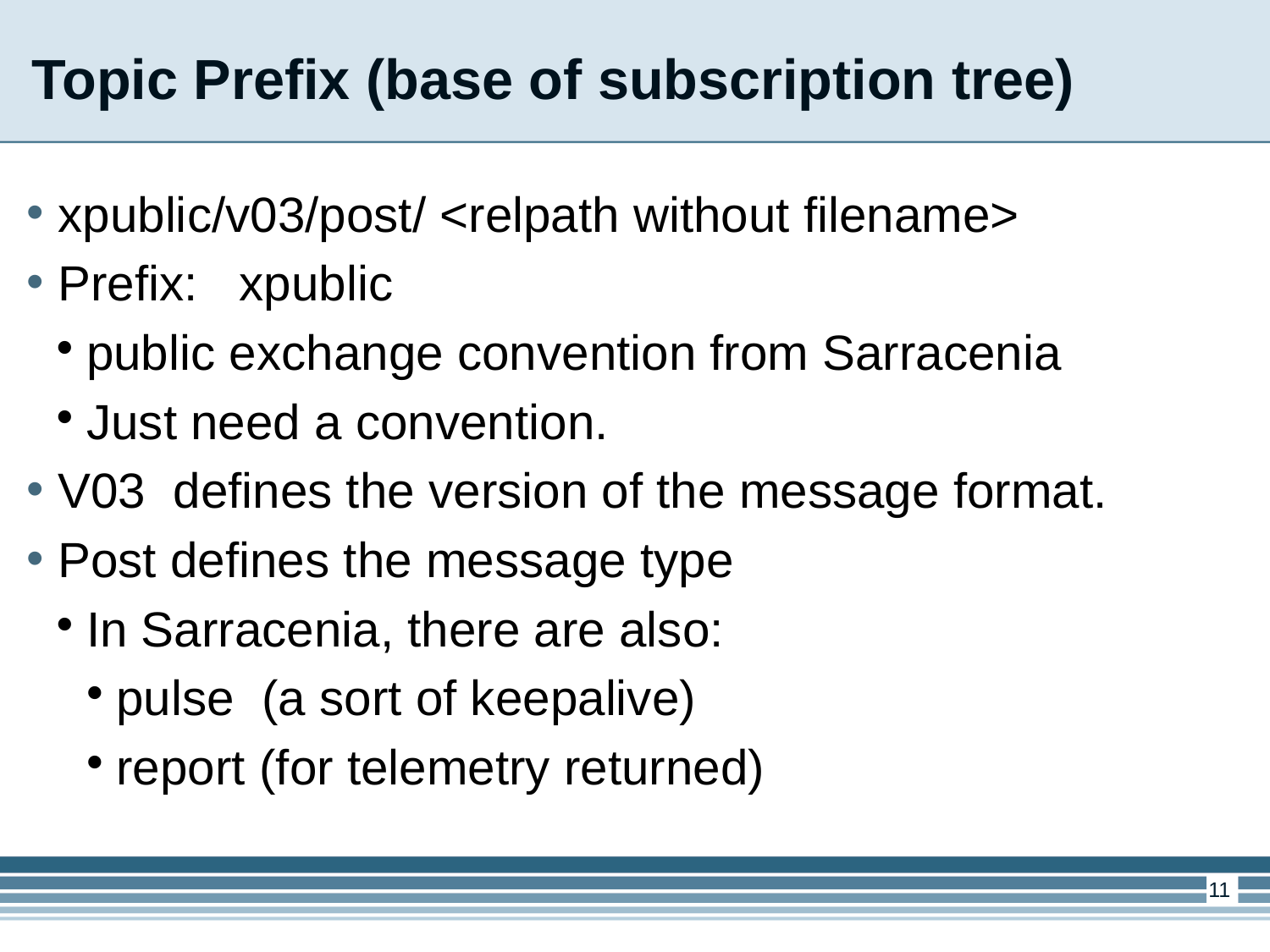

Topic Prefix (base of subscription tree)

xpublic/v03/post/ <relpath without filename>
Prefix:   xpublic
public exchange convention from Sarracenia
Just need a convention.
V03  defines the version of the message format.
Post defines the message type
In Sarracenia, there are also:
pulse  (a sort of keepalive)
report (for telemetry returned)

11